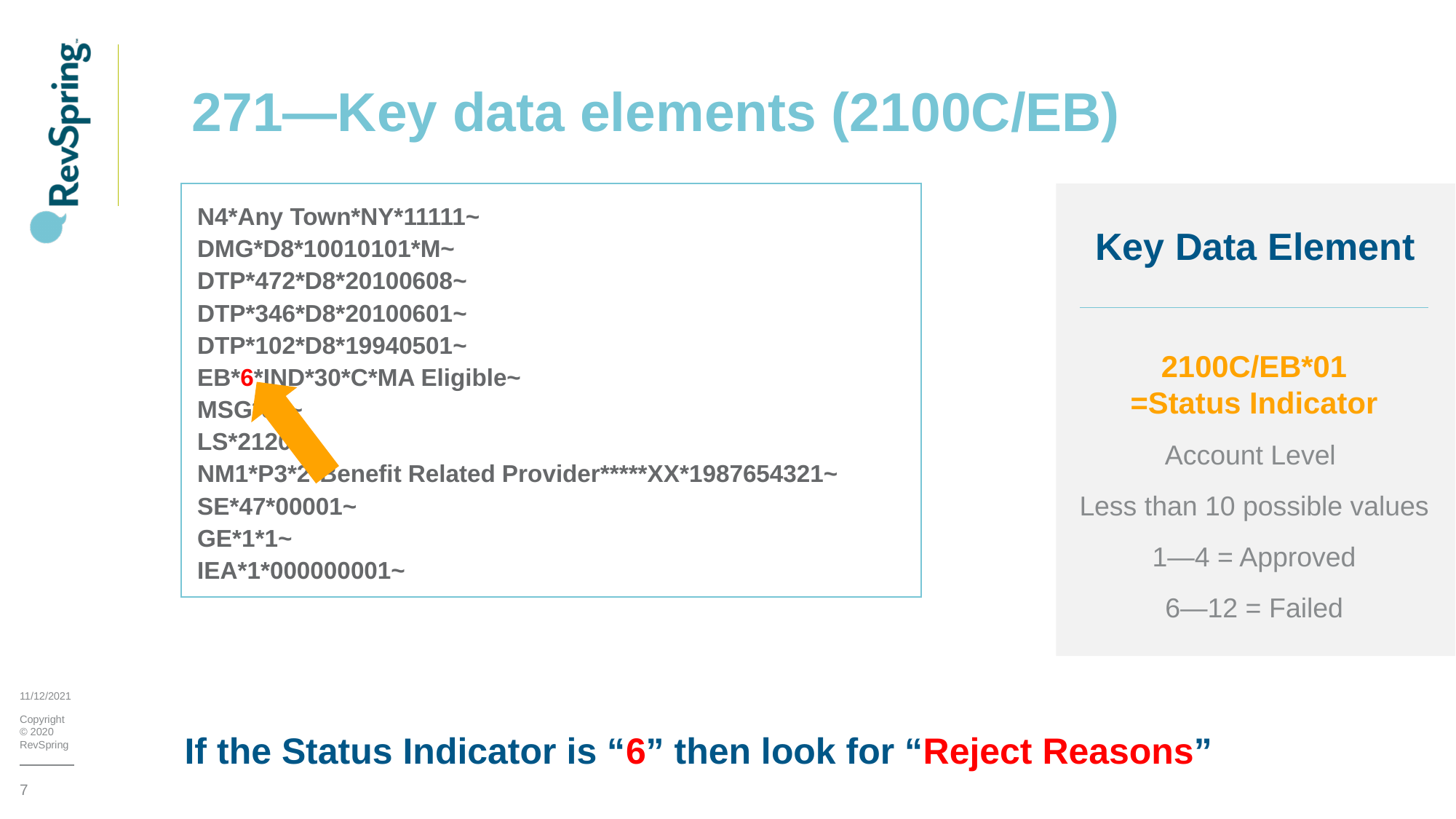

# 271—Key data elements (2100C/EB)

Key Data Element
2100C/EB*01
=Status Indicator
Account Level
Less than 10 possible values
1—4 = Approved
6—12 = Failed
N4*Any Town*NY*11111~
DMG*D8*10010101*M~
DTP*472*D8*20100608~
DTP*346*D8*20100601~
DTP*102*D8*19940501~
EB*6*IND*30*C*MA Eligible~
MSG*35~
LS*2120~
NM1*P3*2*Benefit Related Provider*****XX*1987654321~
SE*47*00001~
GE*1*1~
IEA*1*000000001~

If the Status Indicator is “6” then look for “Reject Reasons”